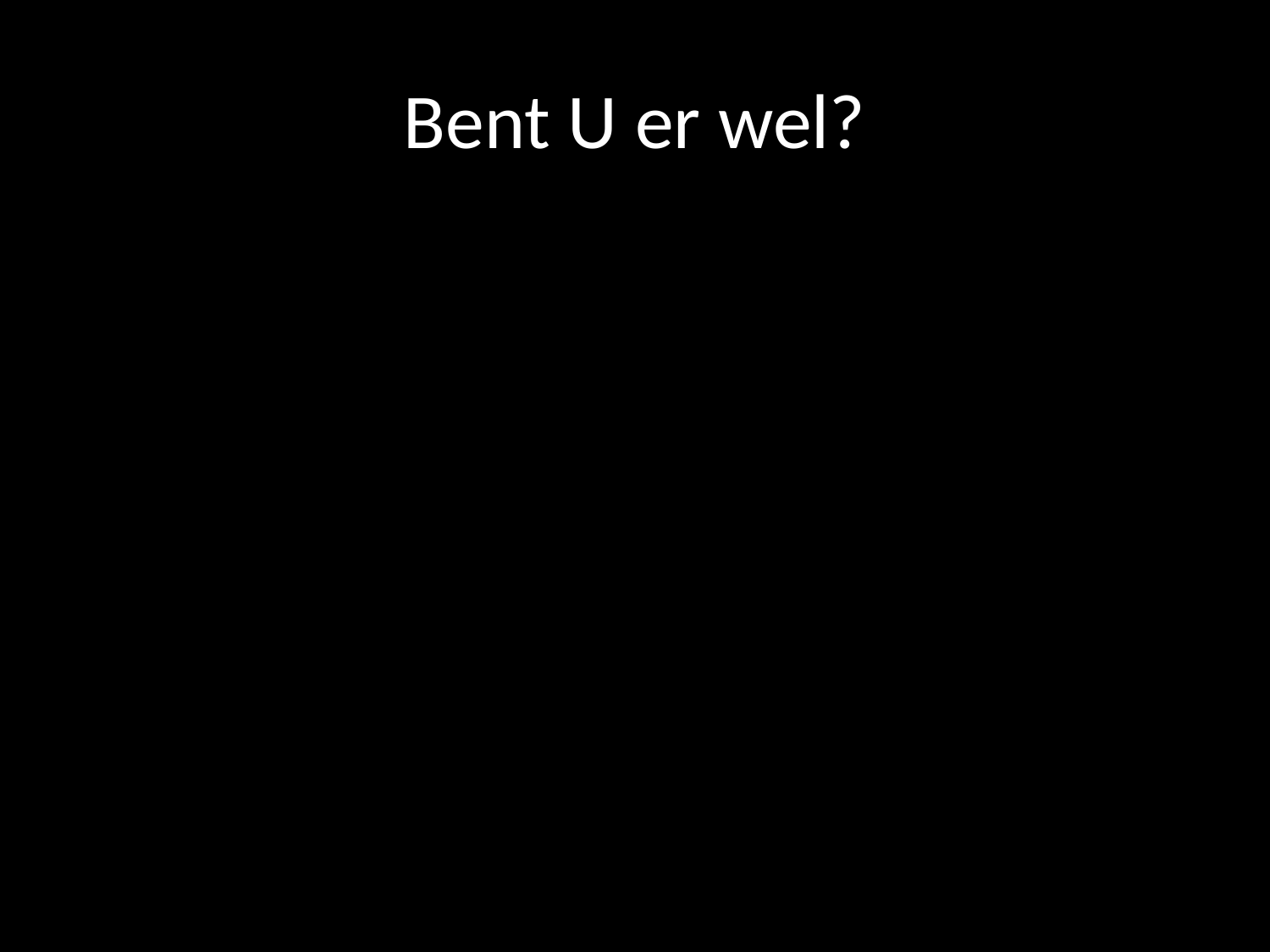

# Bent U er wel?
● een vraag van Christus
	door God en mensen verlaten
 	‘de rots, te hoog voor mij’